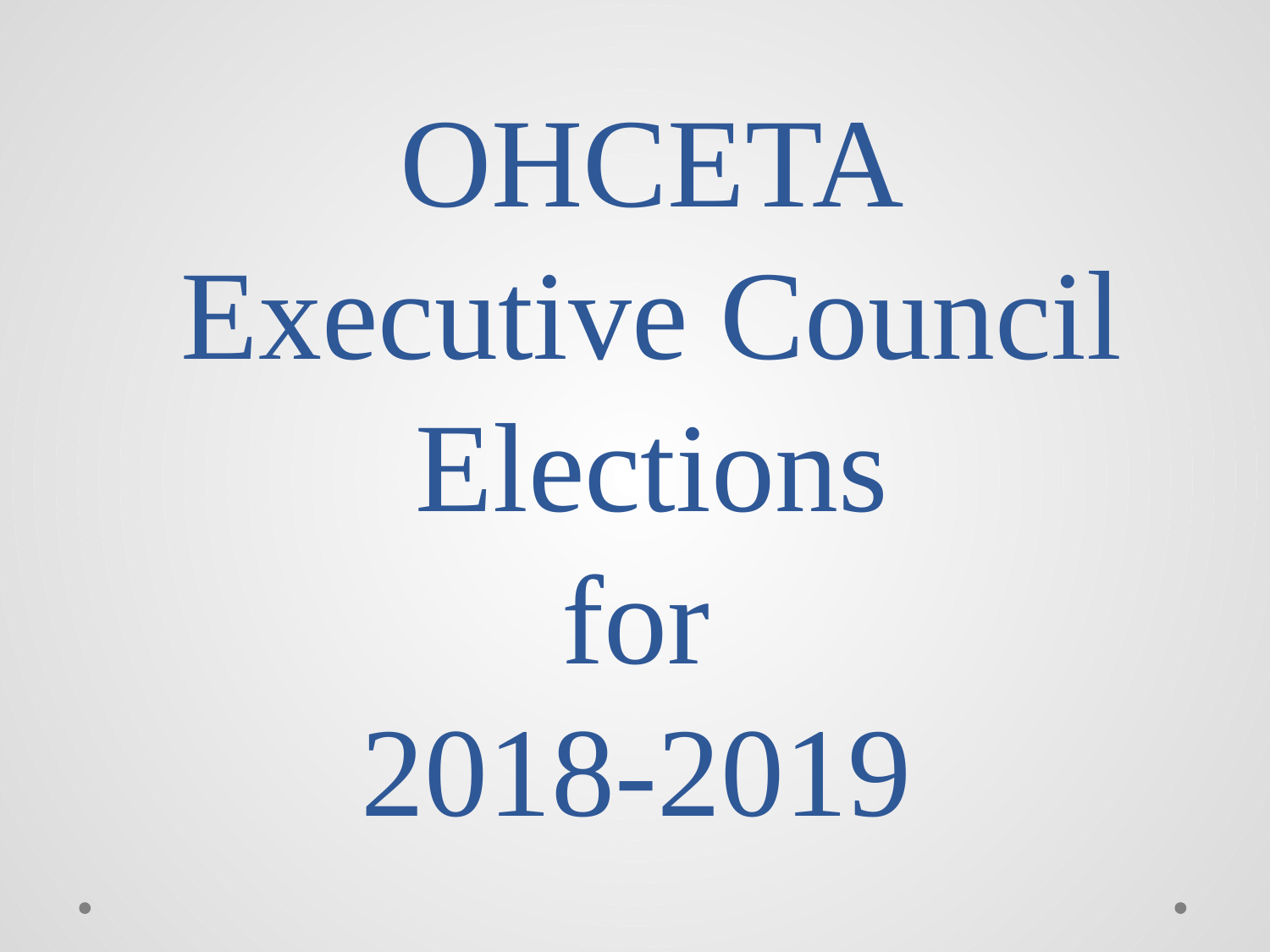

OHCETA
Executive Council
Elections
for
2018-2019
#